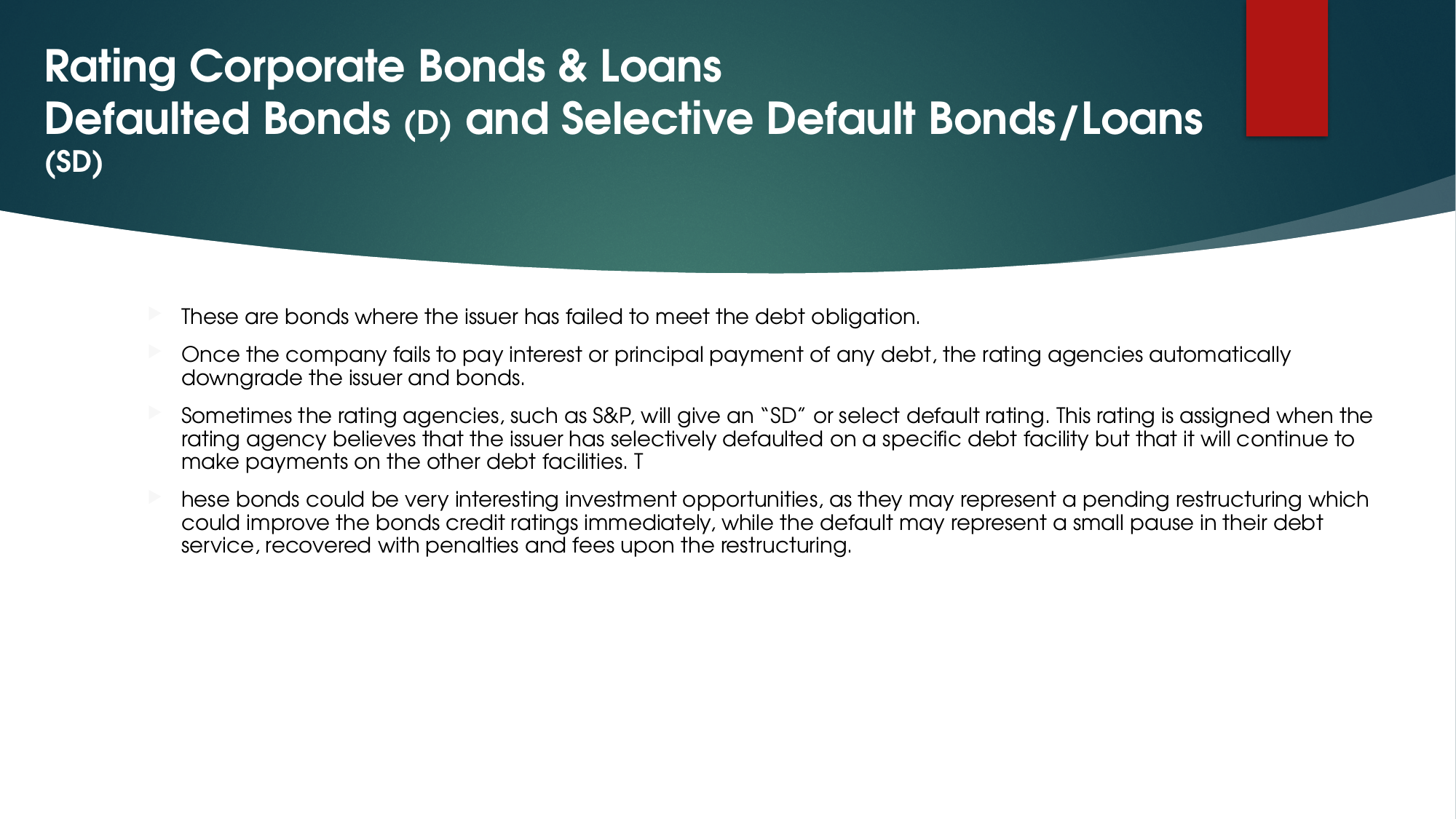

# Rating Corporate Bonds & Loans Defaulted Bonds (D) and Selective Default Bonds/Loans (SD)

These are bonds where the issuer has failed to meet the debt obligation.
Once the company fails to pay interest or principal payment of any debt, the rating agencies automatically downgrade the issuer and bonds.
Sometimes the rating agencies, such as S&P, will give an “SD” or select default rating. This rating is assigned when the rating agency believes that the issuer has selectively defaulted on a specific debt facility but that it will continue to make payments on the other debt facilities. T
hese bonds could be very interesting investment opportunities, as they may represent a pending restructuring which could improve the bonds credit ratings immediately, while the default may represent a small pause in their debt service, recovered with penalties and fees upon the restructuring.